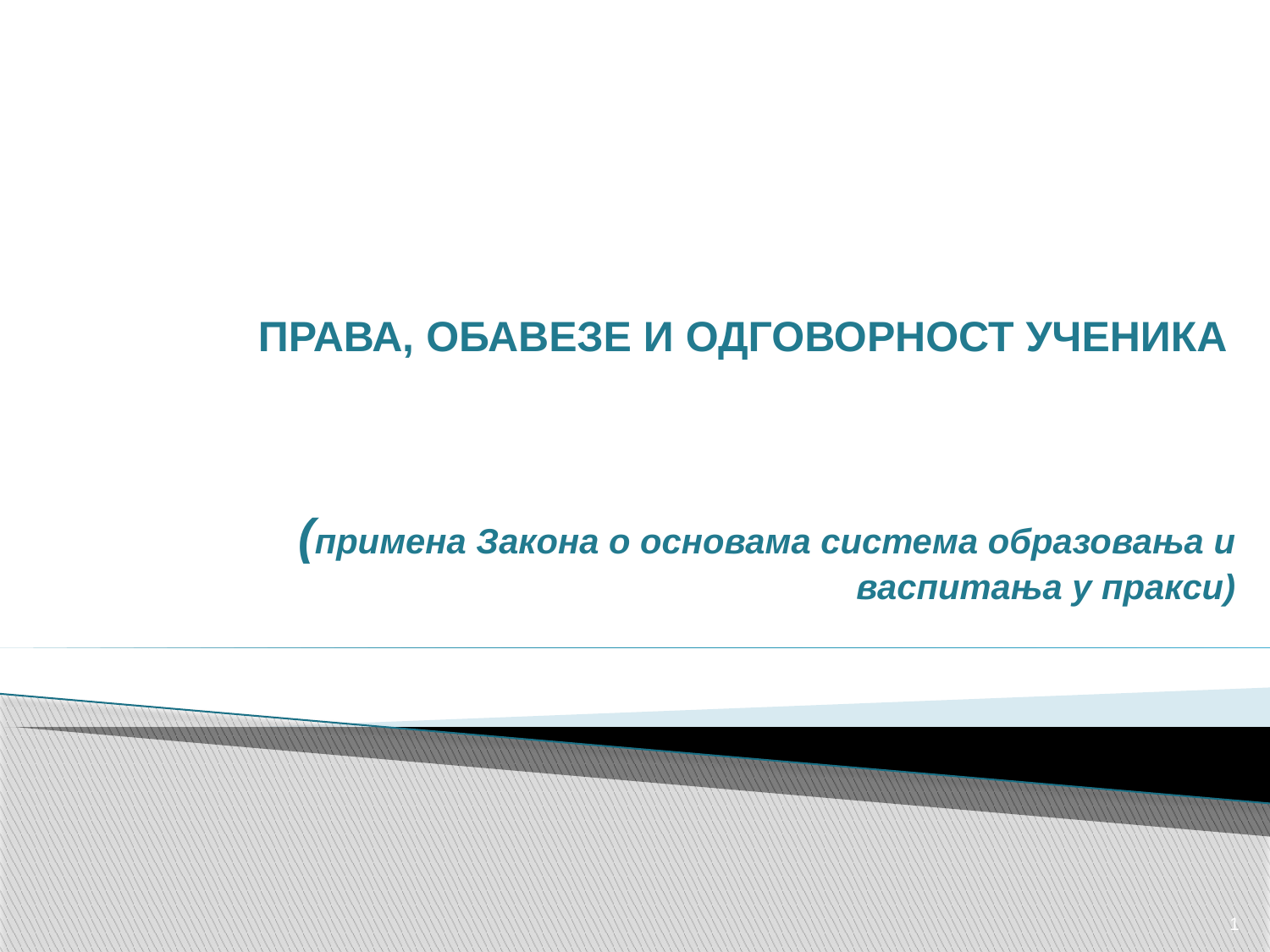

ПРАВА, ОБАВЕЗЕ И ОДГОВОРНОСТ УЧЕНИКА

# (примена Закона о основама система образовања и васпитања у пракси)

1